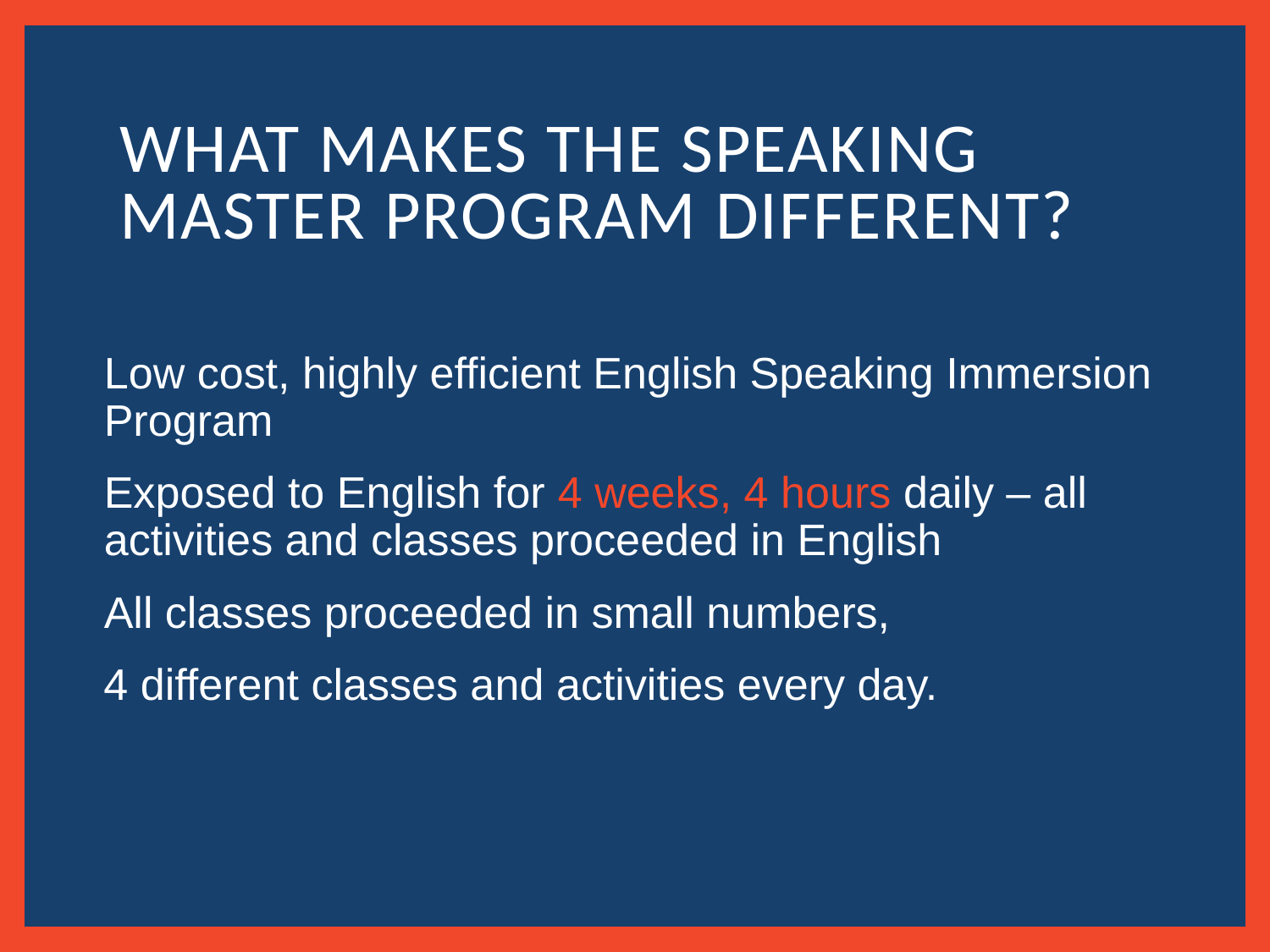

# What makes the Speaking Master Program different?

Low cost, highly efficient English Speaking Immersion Program
Exposed to English for 4 weeks, 4 hours daily – all activities and classes proceeded in English
All classes proceeded in small numbers,
 4 different classes and activities every day.